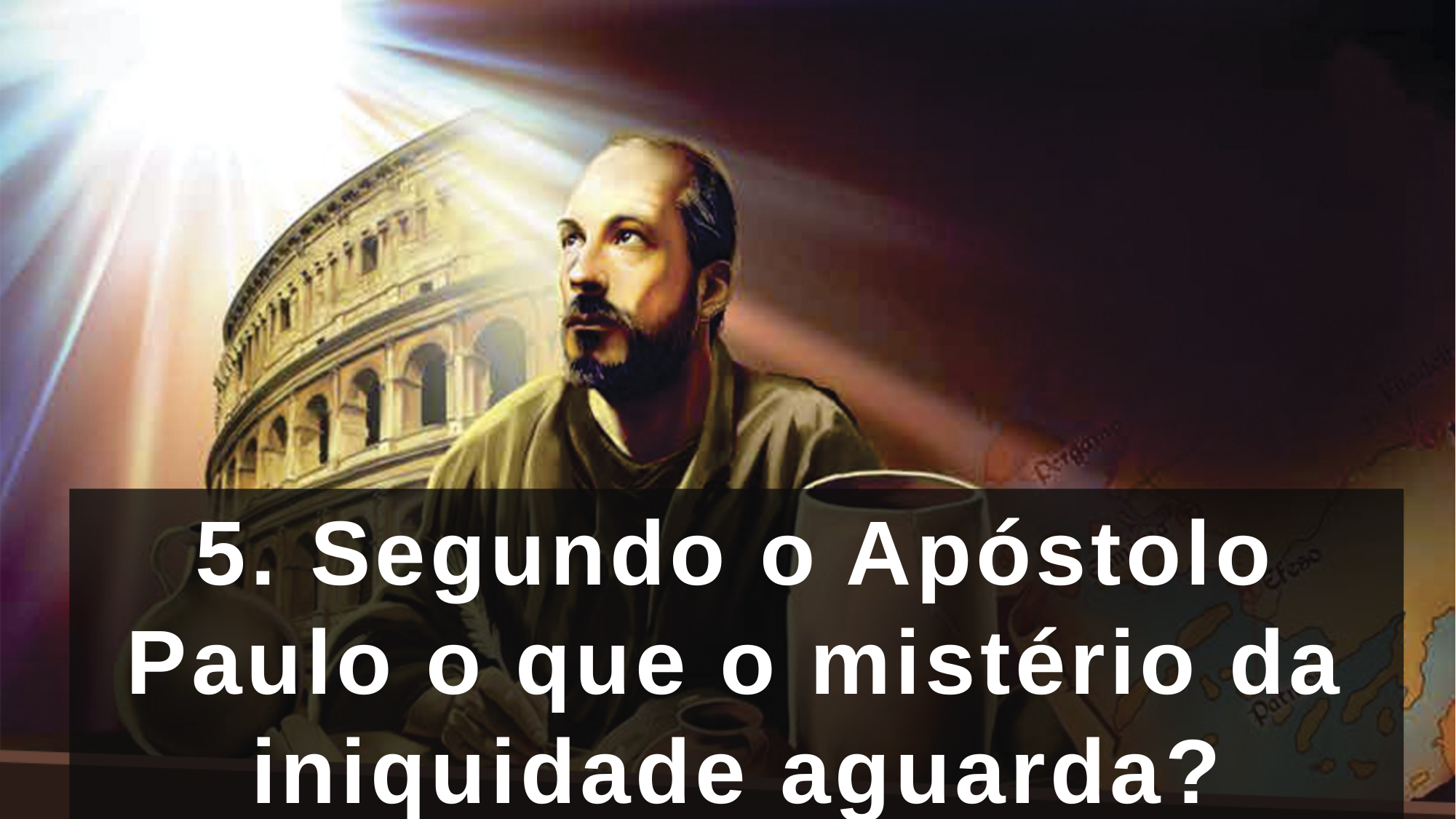

5. Segundo o Apóstolo Paulo o que o mistério da iniquidade aguarda?